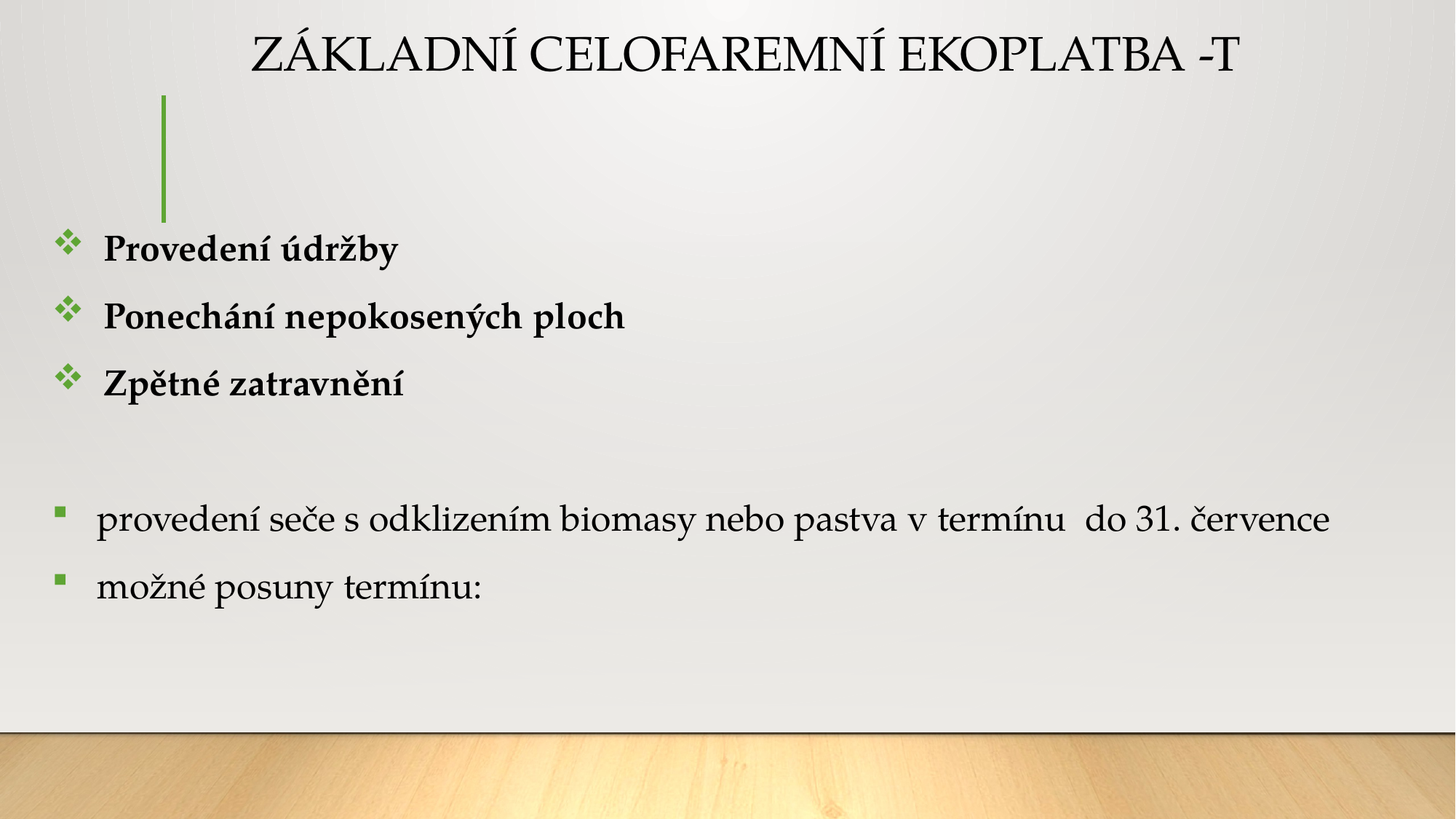

# ZÁKLADNÍ CELOFAREMNÍ EKOPLATBA -T

  Provedení údržby
  Ponechání nepokosených ploch
  Zpětné zatravnění

  provedení seče s odklizením biomasy nebo pastva v termínu  do 31. července
  možné posuny termínu: